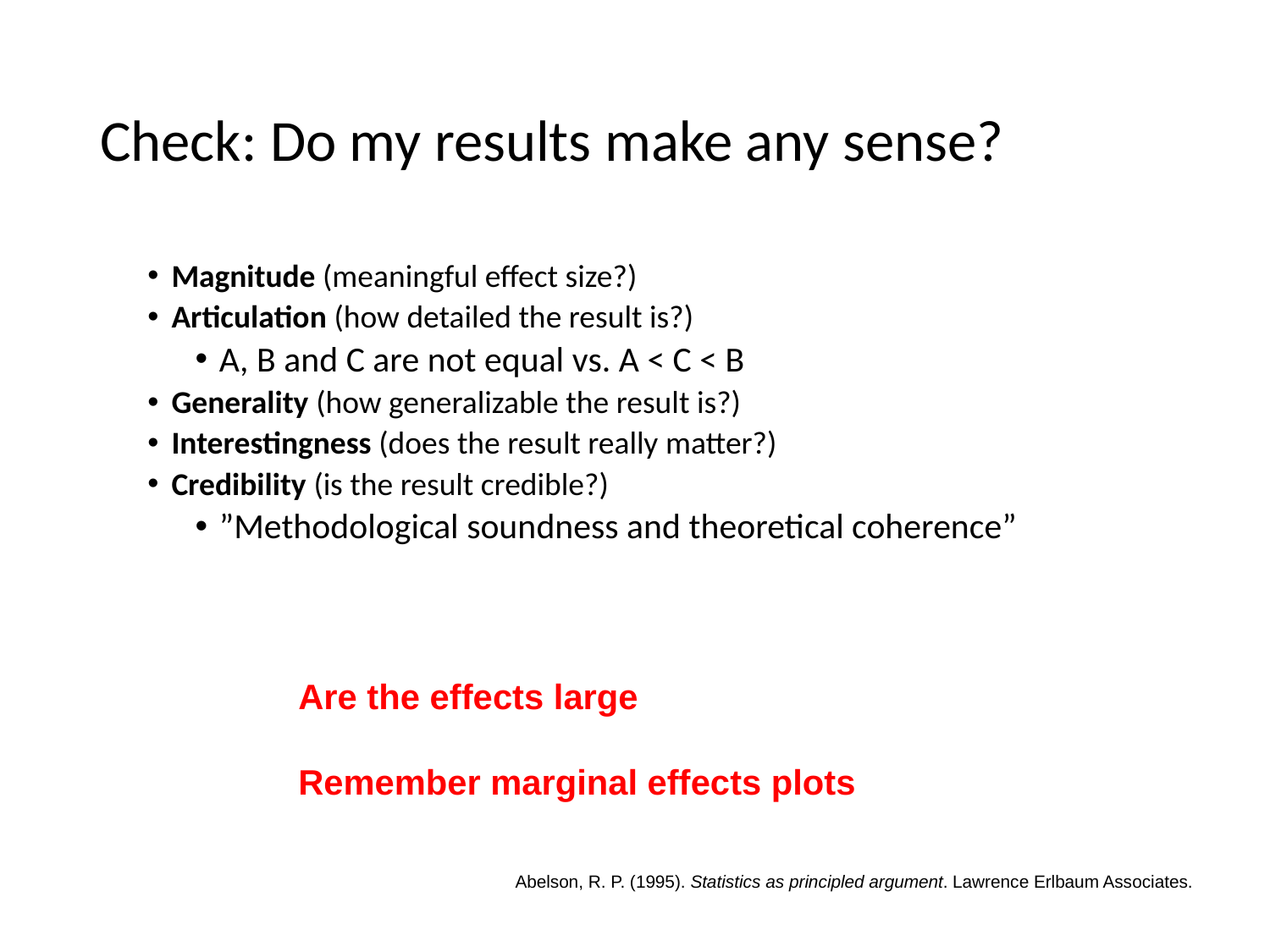

# Check: Do my results make any sense?
Magnitude (meaningful effect size?)
Articulation (how detailed the result is?)
A, B and C are not equal vs. A < C < B
Generality (how generalizable the result is?)
Interestingness (does the result really matter?)
Credibility (is the result credible?)
”Methodological soundness and theoretical coherence”

Are the effects large

Remember marginal effects plots
Abelson, R. P. (1995). Statistics as principled argument. Lawrence Erlbaum Associates.